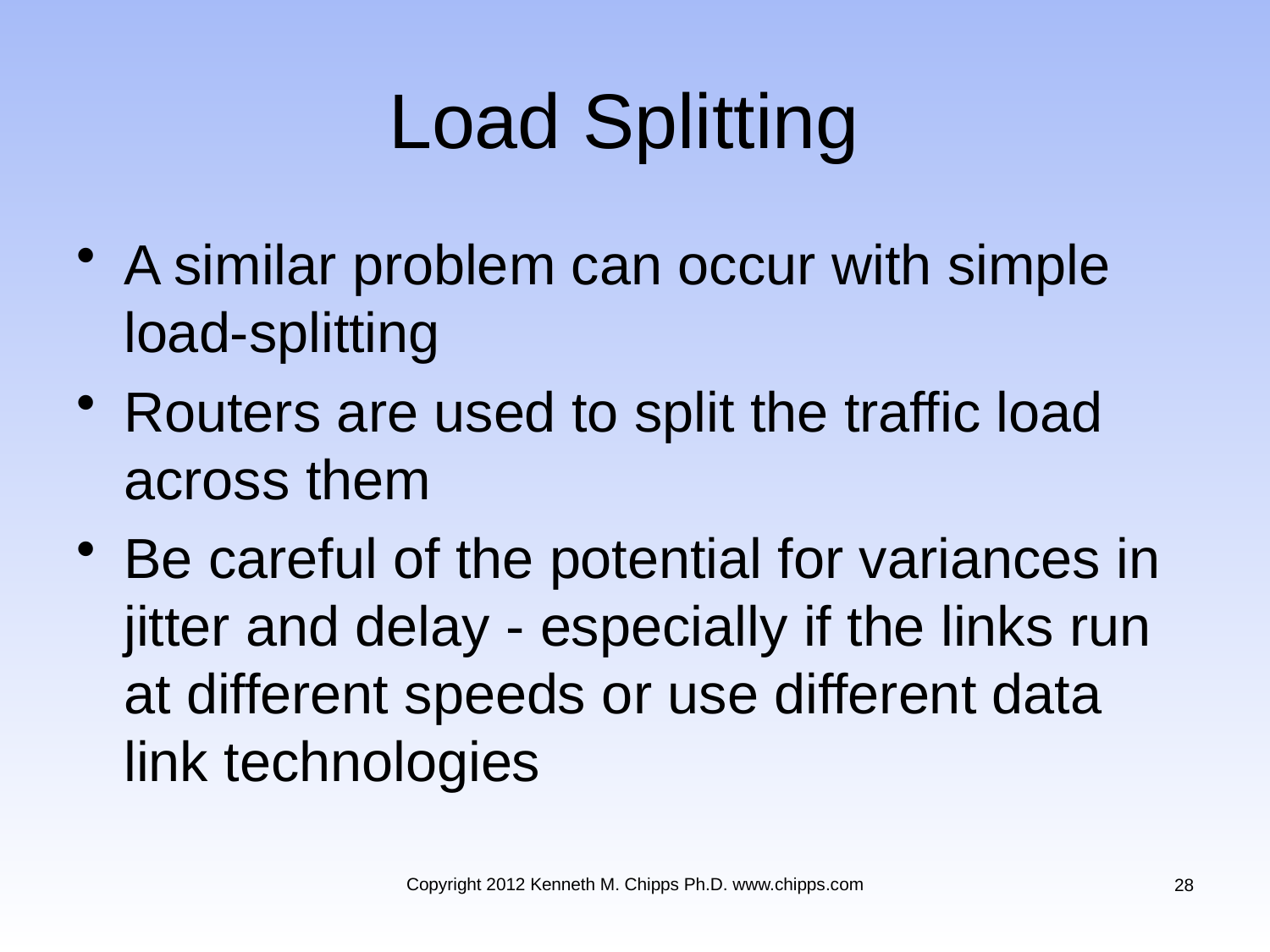

# Load Splitting
A similar problem can occur with simple load-splitting
Routers are used to split the traffic load across them
Be careful of the potential for variances in jitter and delay - especially if the links run at different speeds or use different data link technologies
Copyright 2012 Kenneth M. Chipps Ph.D. www.chipps.com
28